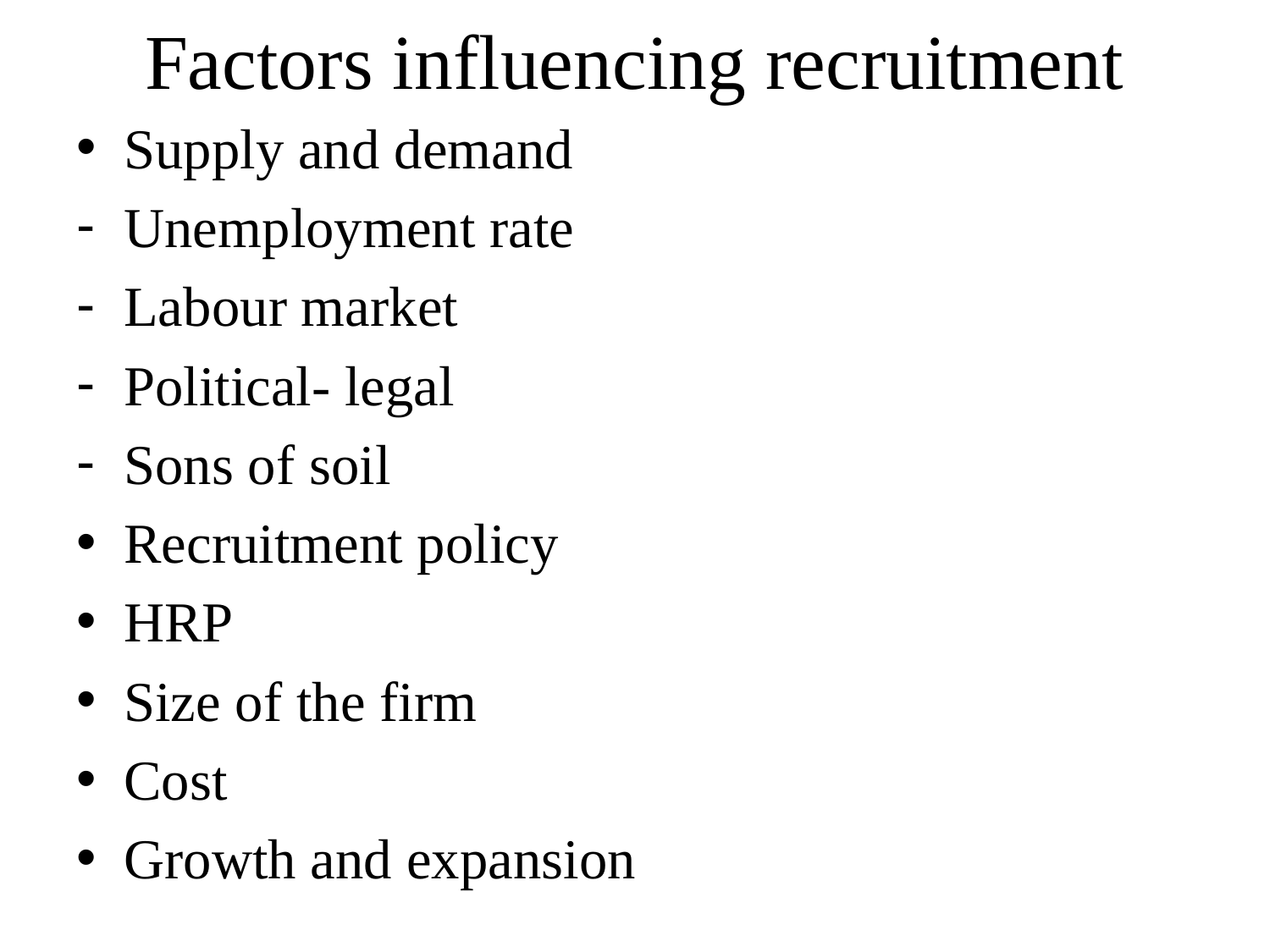

# Factors influencing recruitment
Supply and demand
Unemployment rate
Labour market
Political- legal
Sons of soil
Recruitment policy
HRP
Size of the firm
Cost
Growth and expansion